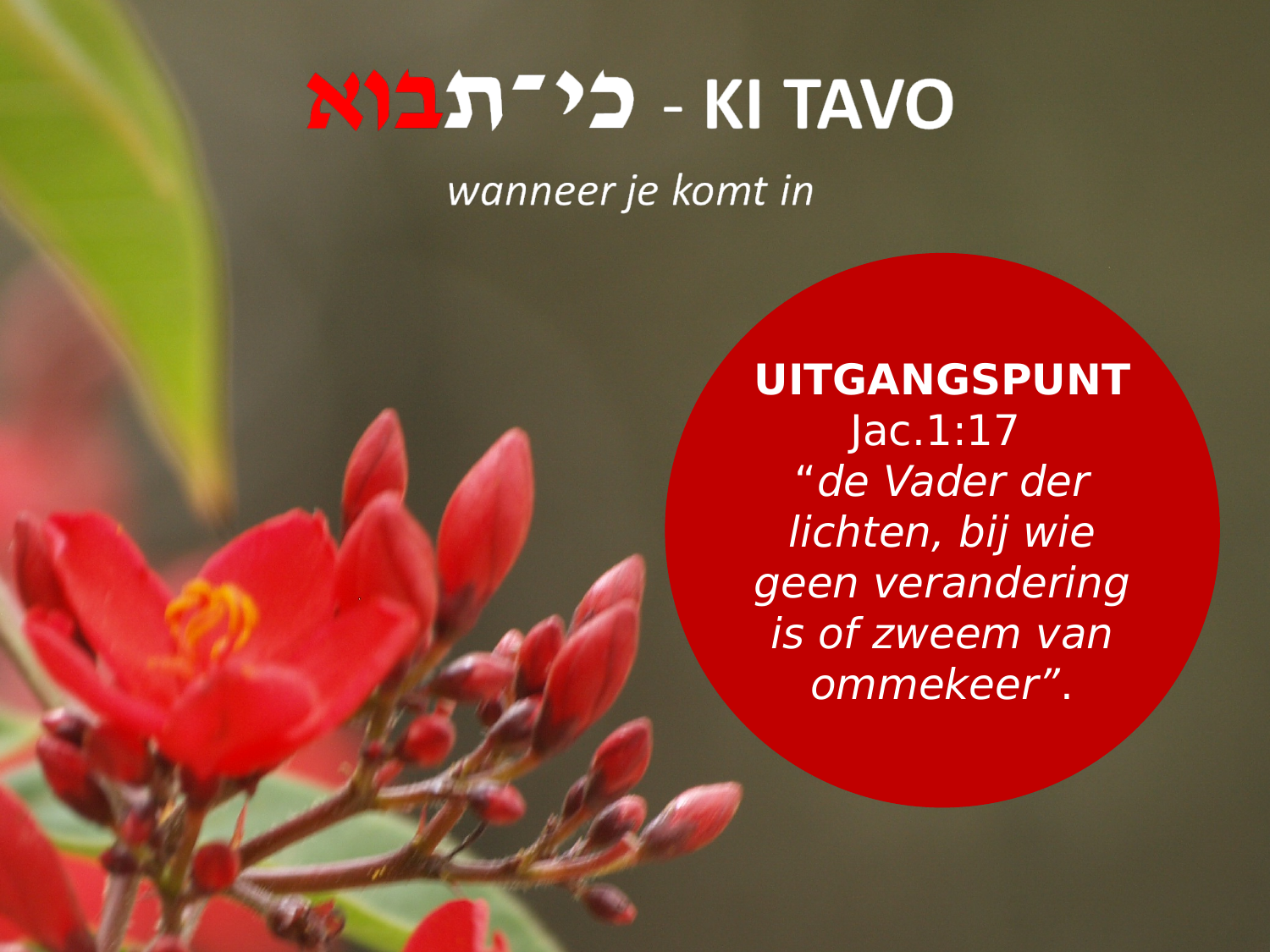

UITGANGSPUNT
Jac.1:17
“de Vader der lichten, bij wie geen verandering is of zweem van ommekeer”.